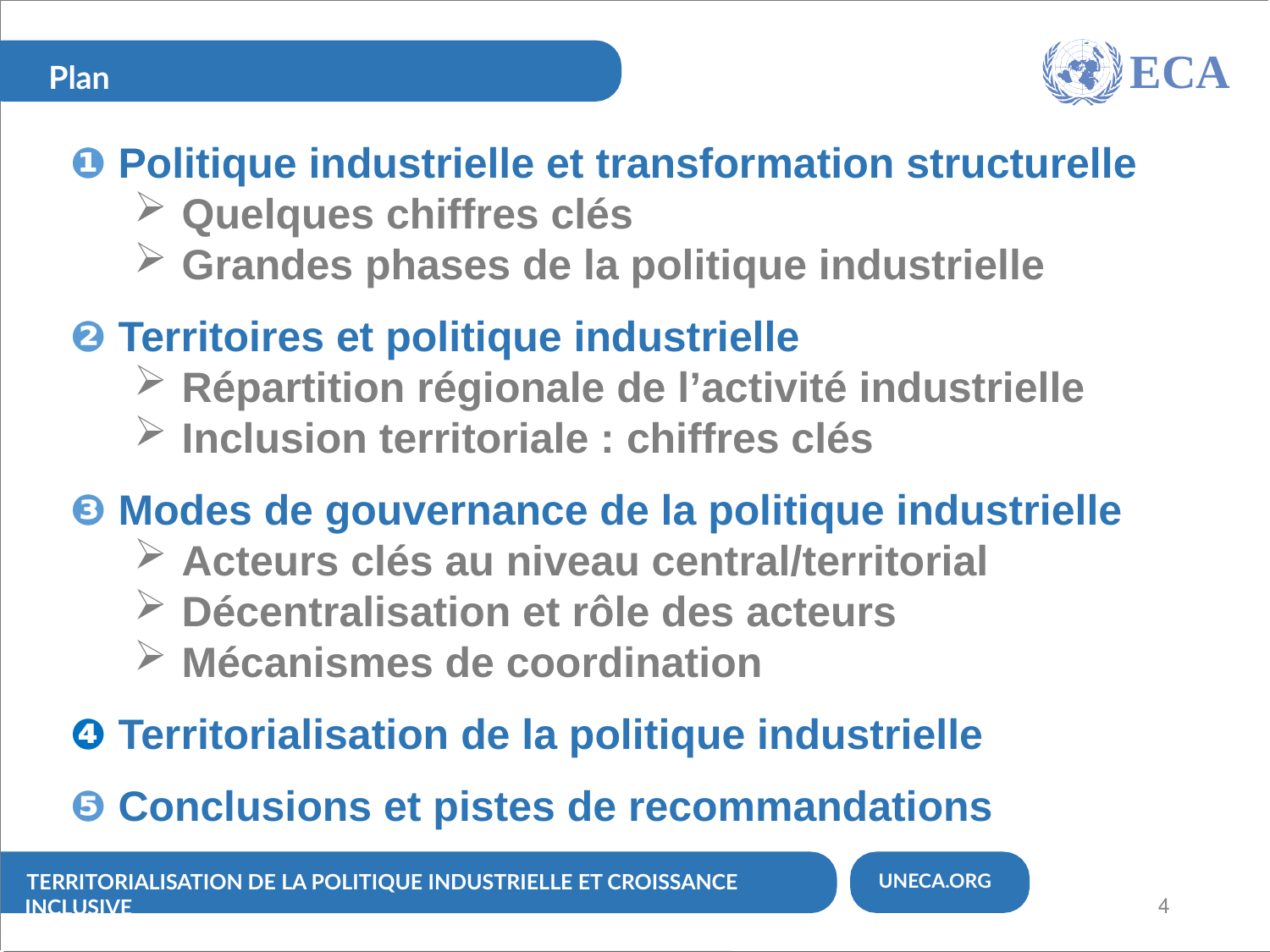

ECA
Plan
❶ Politique industrielle et transformation structurelle
Quelques chiffres clés
Grandes phases de la politique industrielle
❷ Territoires et politique industrielle
Répartition régionale de l’activité industrielle
Inclusion territoriale : chiffres clés
❸ Modes de gouvernance de la politique industrielle
Acteurs clés au niveau central/territorial
Décentralisation et rôle des acteurs
Mécanismes de coordination
❹ Territorialisation de la politique industrielle
❺ Conclusions et pistes de recommandations

Territorialisation de la politique industrielle et croissance inclusive
UNECA.ORG
4